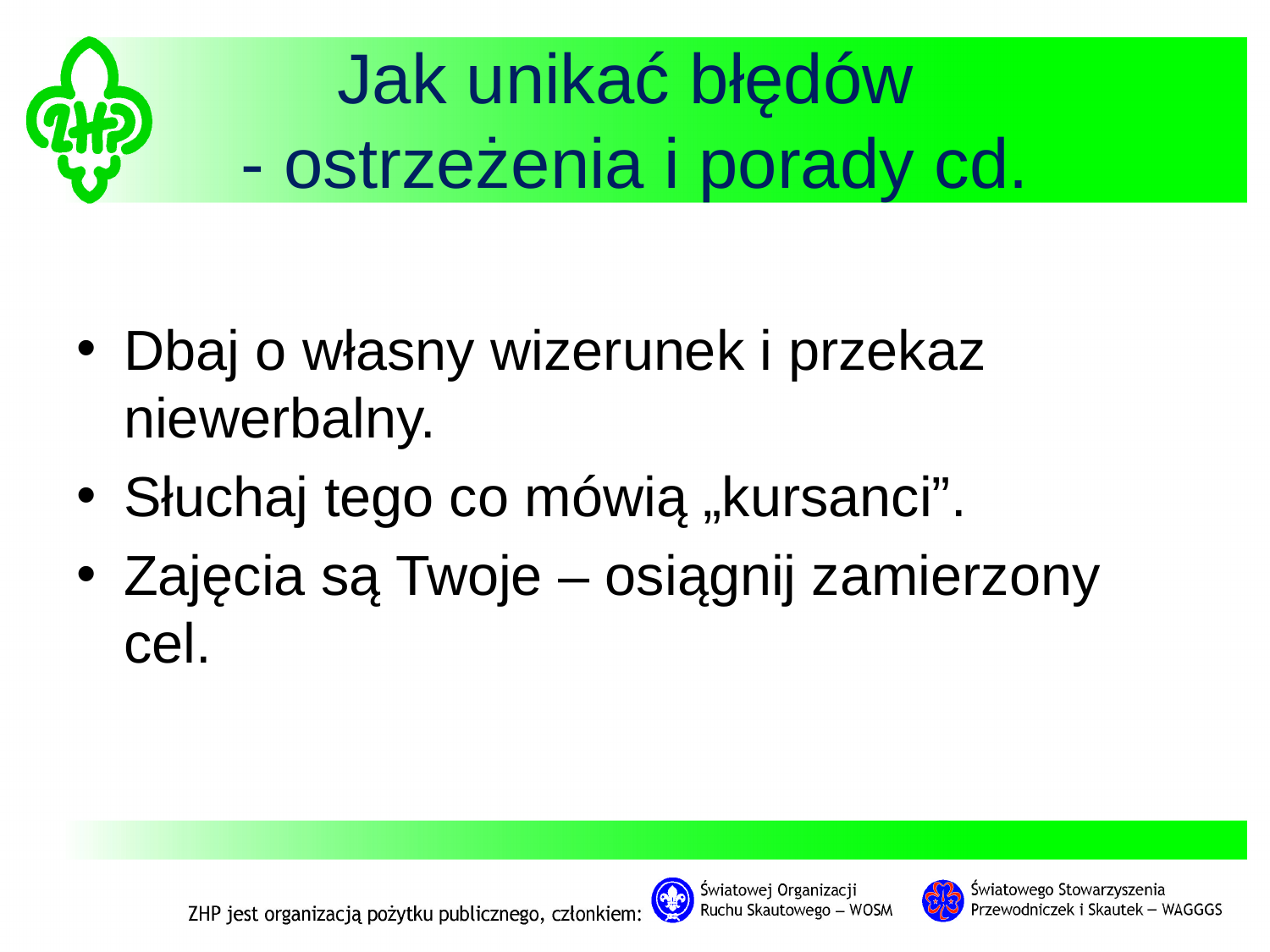

# Jak unikać błędów - ostrzeżenia i porady cd.
Dbaj o własny wizerunek i przekaz niewerbalny.
Słuchaj tego co mówią „kursanci”.
Zajęcia są Twoje – osiągnij zamierzony cel.